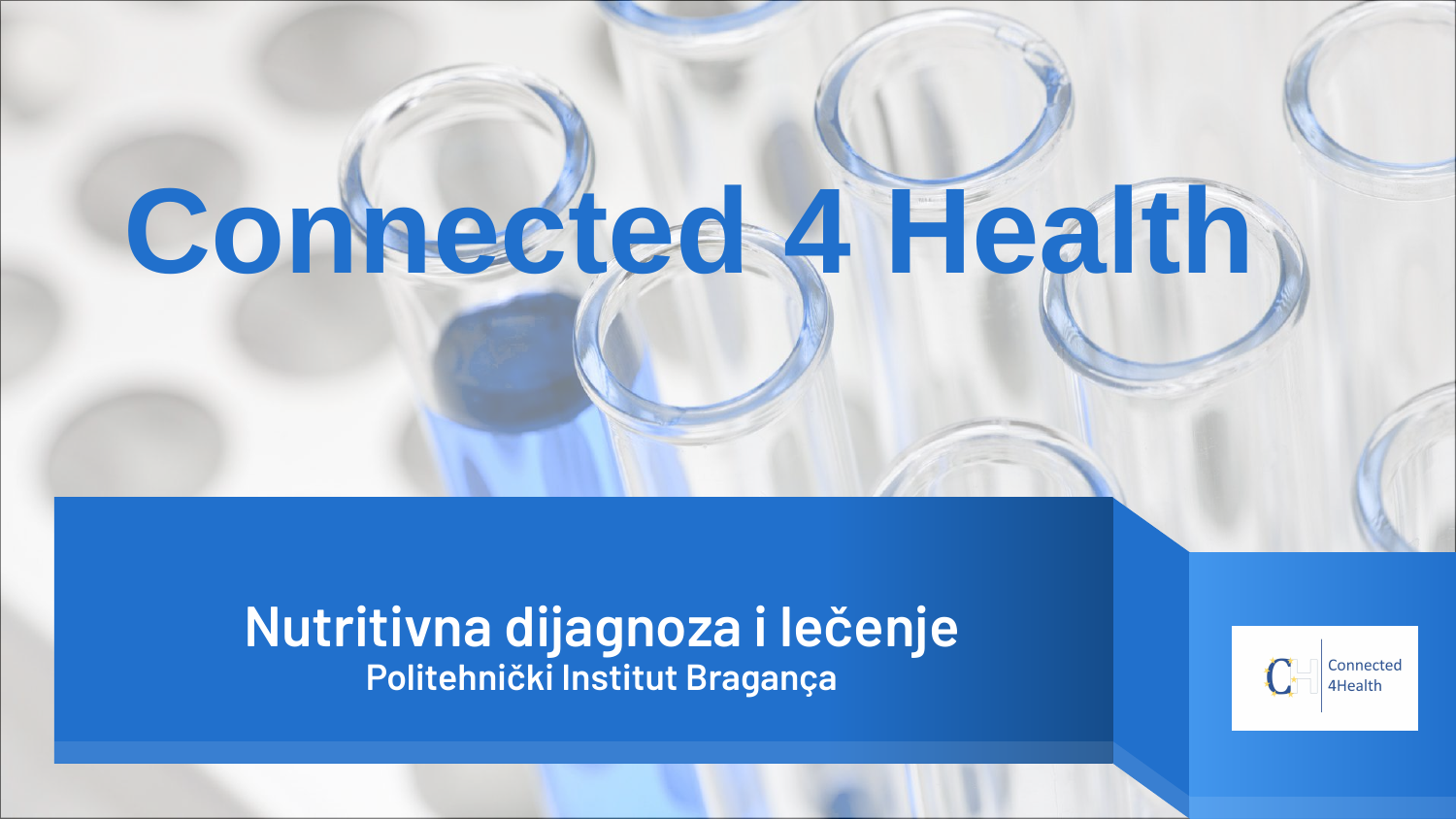

Connected 4 Health
# Nutritivna dijagnoza i lečenje Politehnički Institut Bragança